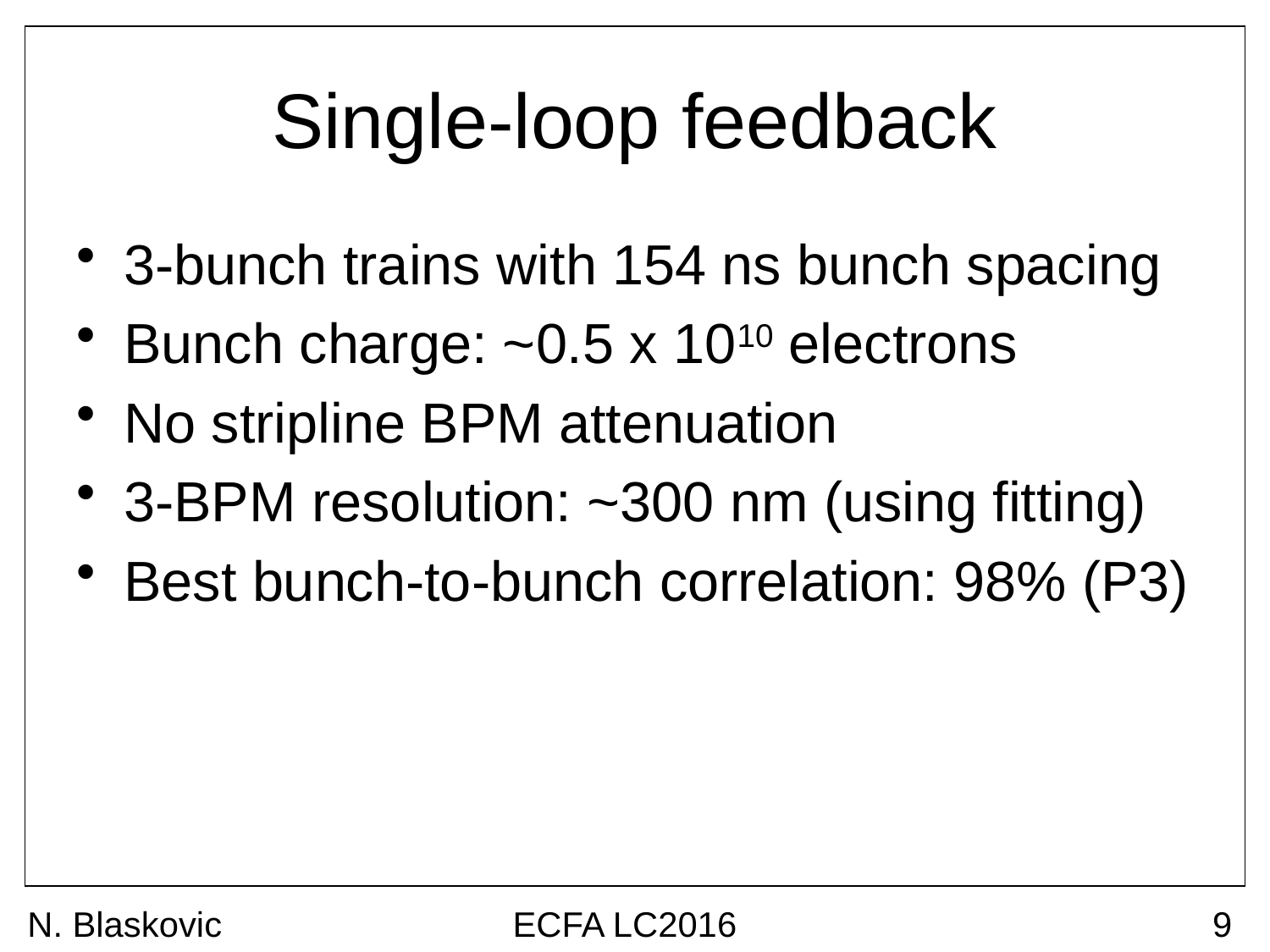

# Single-loop feedback
3-bunch trains with 154 ns bunch spacing
Bunch charge: ~0.5 x 1010 electrons
No stripline BPM attenuation
3-BPM resolution: ~300 nm (using fitting)
Best bunch-to-bunch correlation: 98% (P3)
N. Blaskovic
ECFA LC2016
9